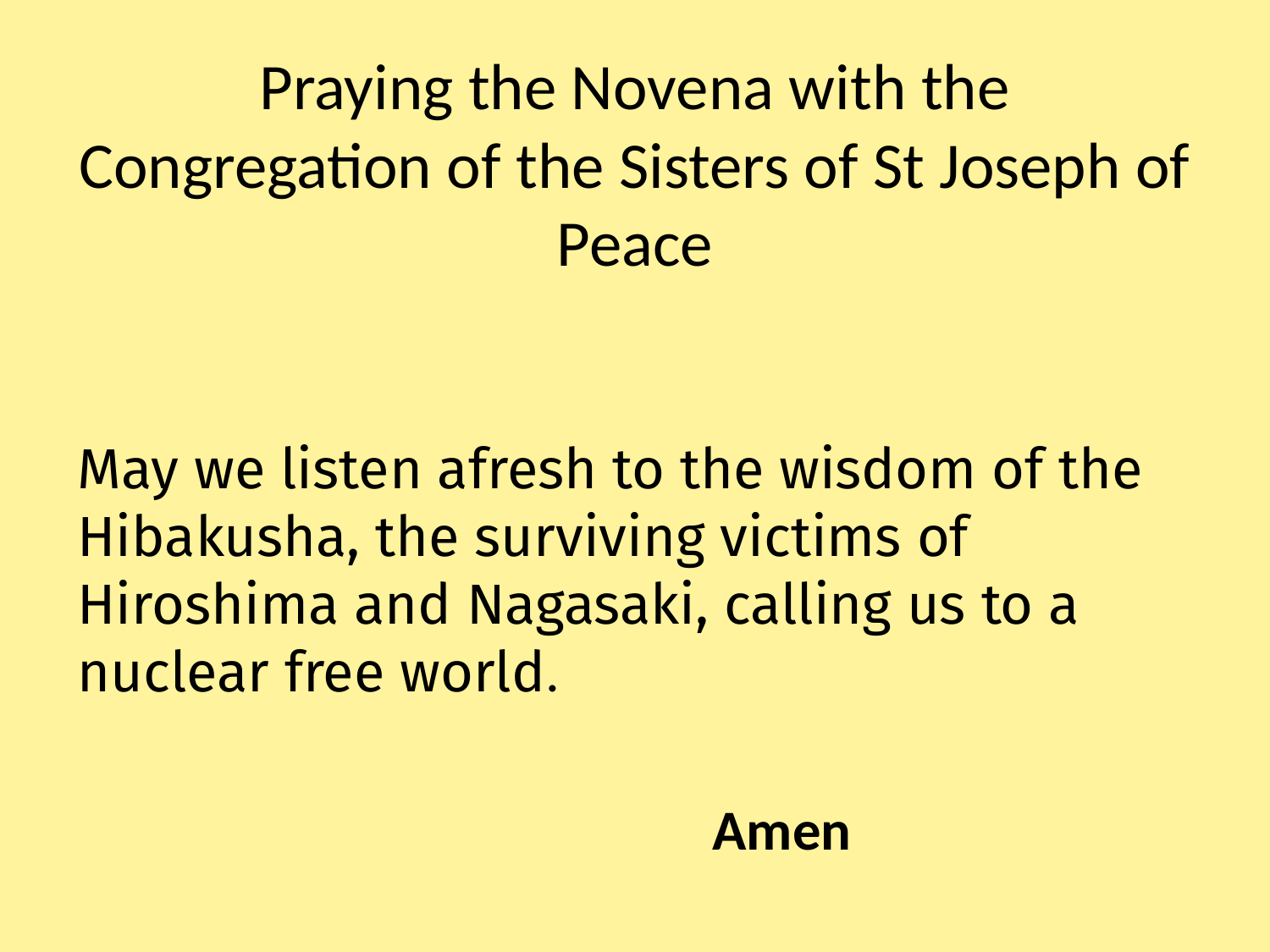

# Praying the Novena with the Congregation of the Sisters of St Joseph of Peace
May we listen afresh to the wisdom of the Hibakusha, the surviving victims of Hiroshima and Nagasaki, calling us to a nuclear free world.

					Amen